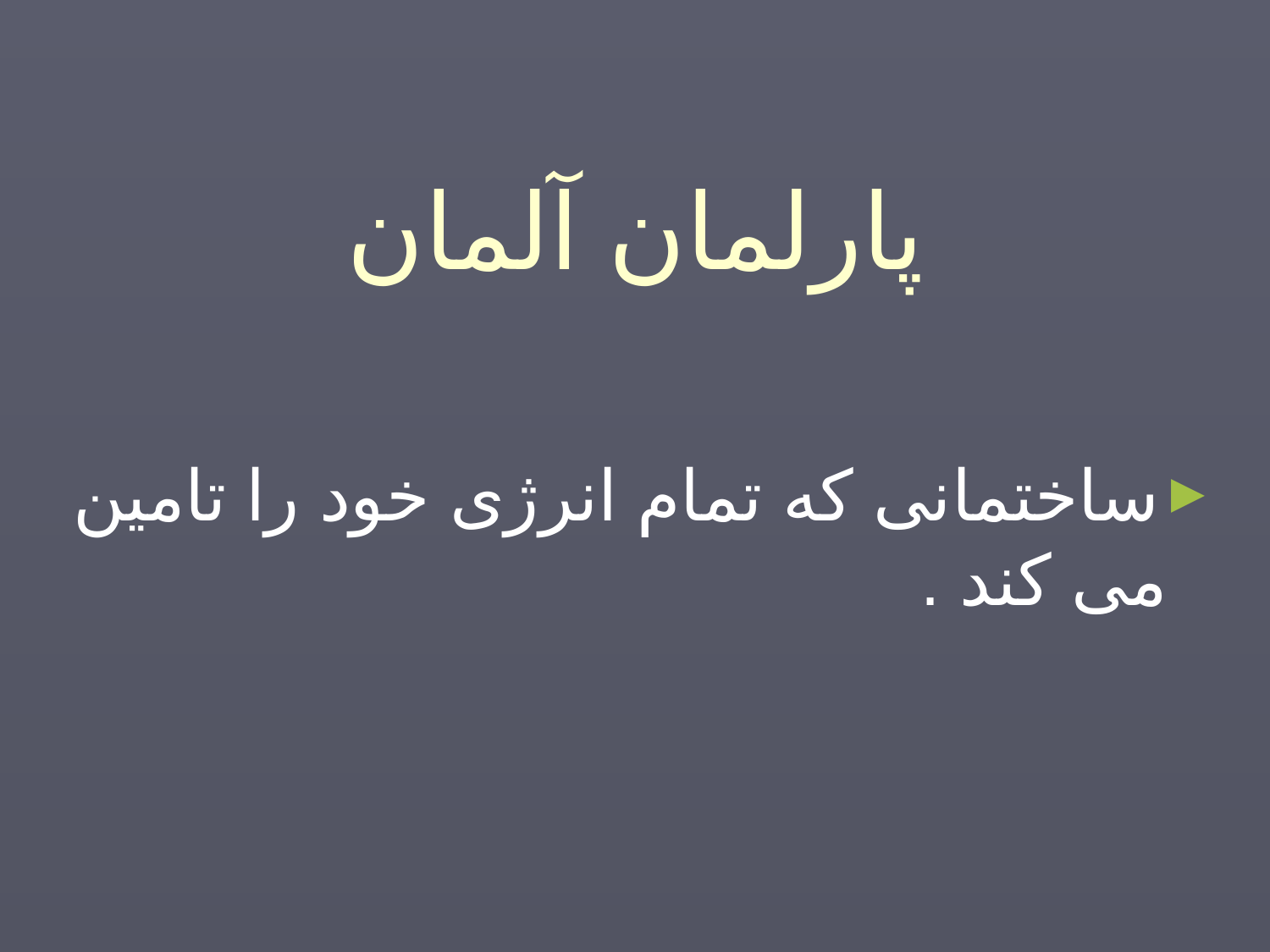

پارلمان آلمان
ساختمانی که تمام انرژی خود را تامین می کند .